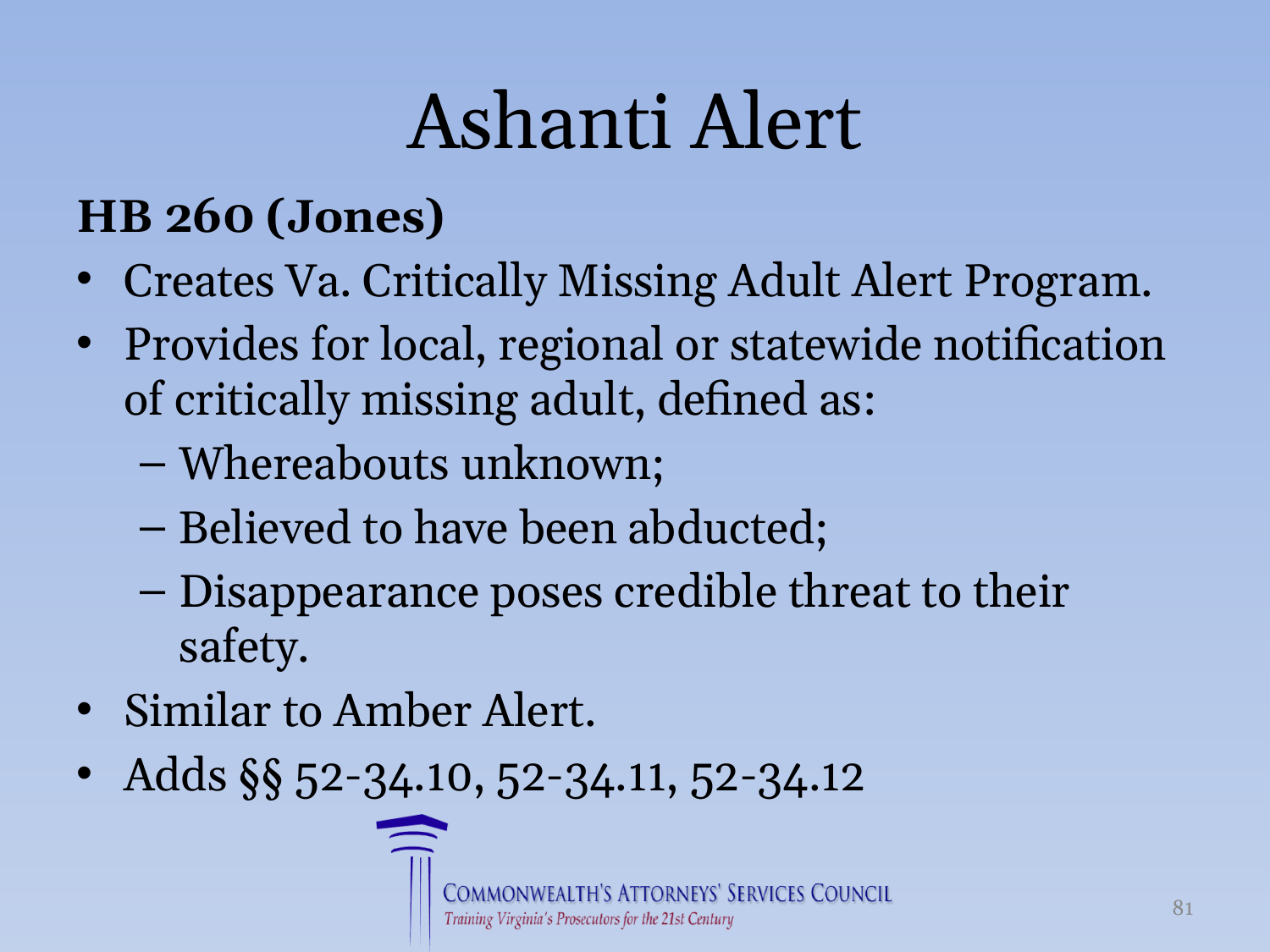

# Ashanti Alert
HB 260 (Jones)
Creates Va. Critically Missing Adult Alert Program.
Provides for local, regional or statewide notification of critically missing adult, defined as:
Whereabouts unknown;
Believed to have been abducted;
Disappearance poses credible threat to their safety.
Similar to Amber Alert.
Adds §§ 52-34.10, 52-34.11, 52-34.12
81